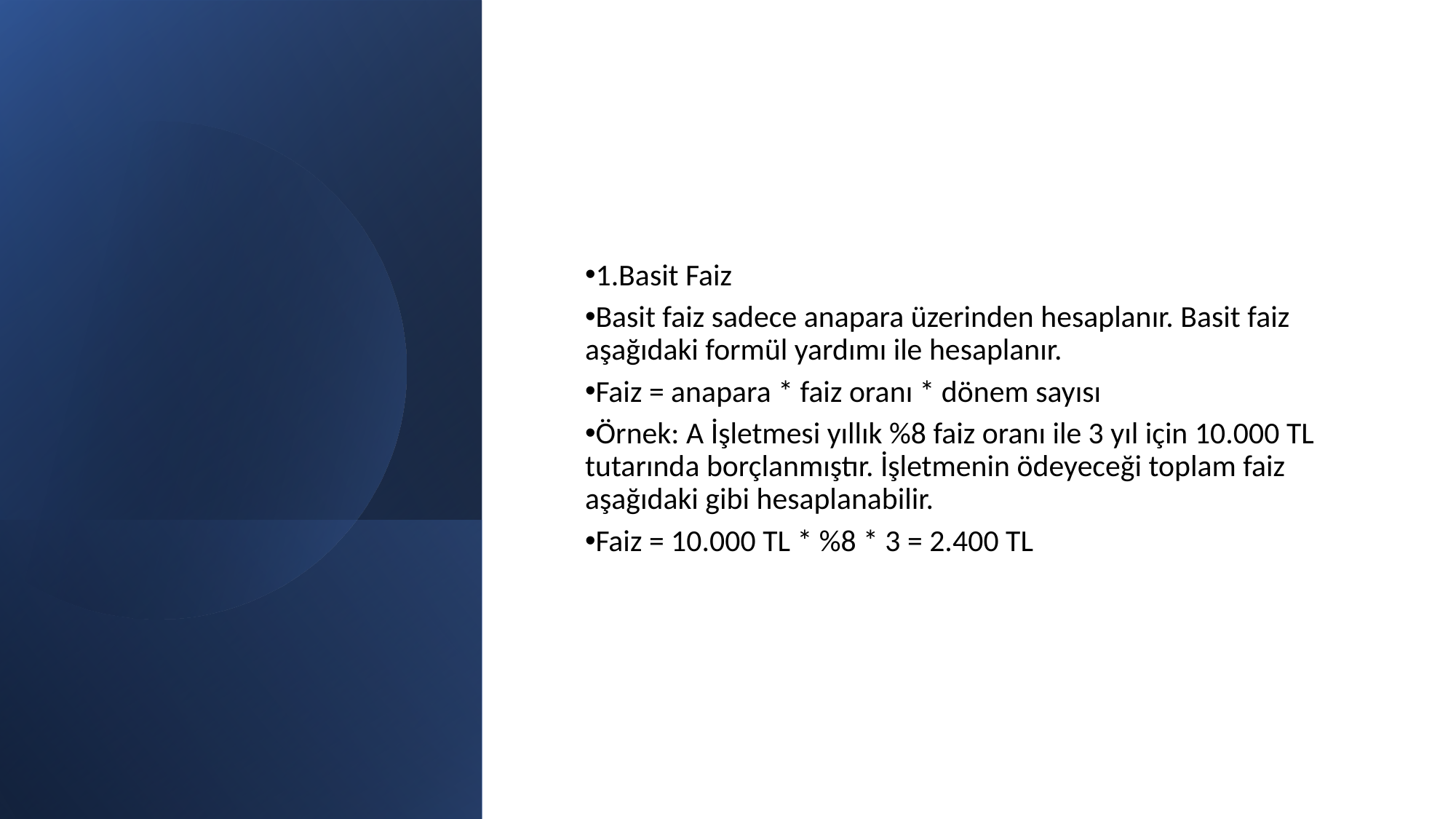

1.Basit Faiz
Basit faiz sadece anapara üzerinden hesaplanır. Basit faiz aşağıdaki formül yardımı ile hesaplanır.
Faiz = anapara * faiz oranı * dönem sayısı
Örnek: A İşletmesi yıllık %8 faiz oranı ile 3 yıl için 10.000 TL tutarında borçlanmıştır. İşletmenin ödeyeceği toplam faiz aşağıdaki gibi hesaplanabilir.
Faiz = 10.000 TL * %8 * 3 = 2.400 TL